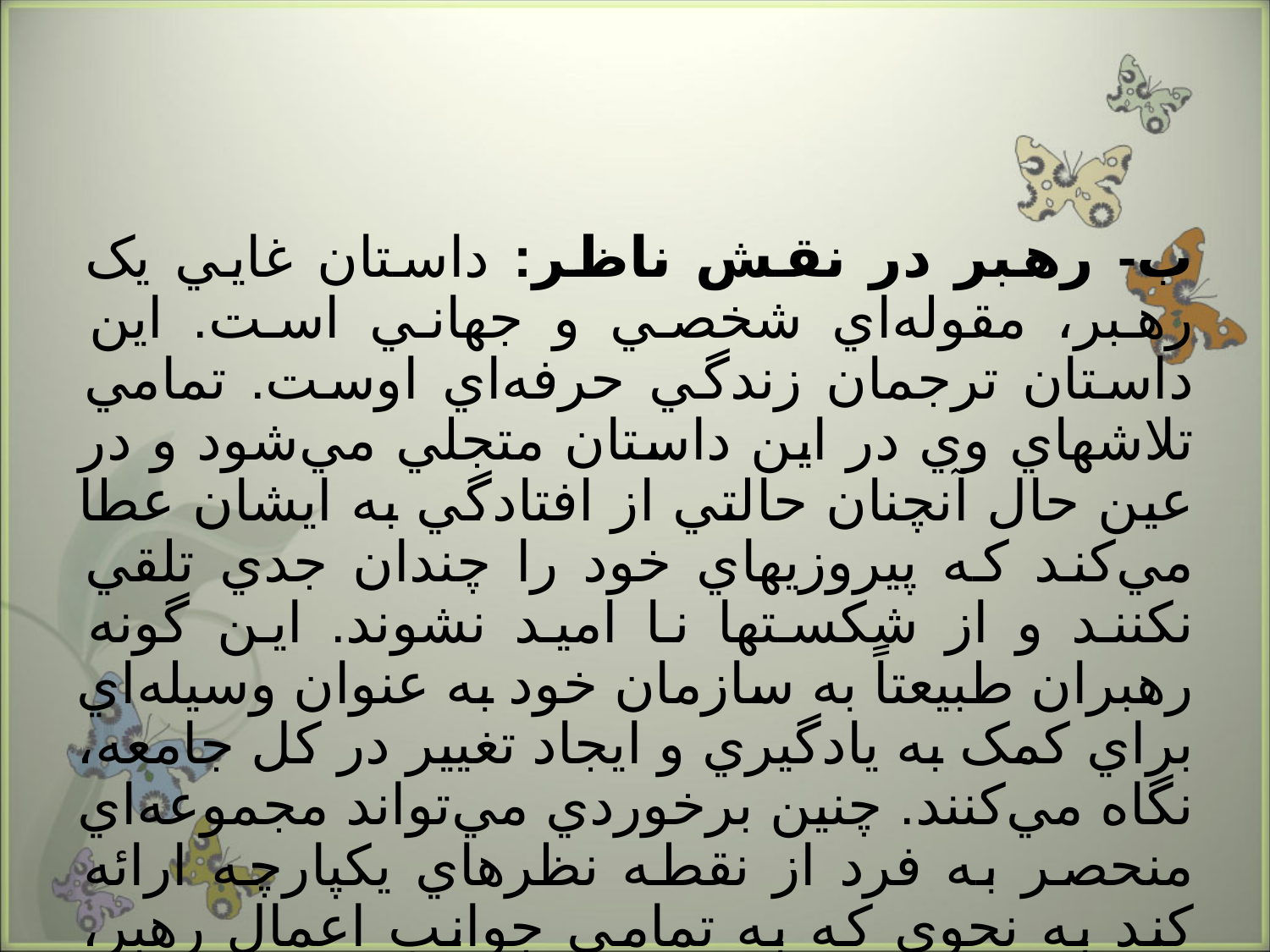

ب- رهبر در نقش ناظر: داستان غايي يک رهبر، مقوله‌اي شخصي و جهاني است. اين داستان ترجمان زندگي حرفه‌اي اوست. تمامي تلاشهاي وي در اين داستان متجلي مي‌شود و در عين حال آنچنان حالتي از افتادگي به ايشان عطا مي‌کند که پيروزيهاي خود را چندان جدي تلقي نکنند و از شکستها نا اميد نشوند. اين گونه رهبران طبيعتاً به سازمان خود به عنوان وسيله‌اي براي کمک به يادگيري و ايجاد تغيير در کل جامعه، نگاه مي‌کنند. چنين برخوردي مي‌تواند مجموعه‌اي منحصر به فرد از نقطه نظرهاي يکپارچه ارائه کند به نحوي که به تمامي جوانب اعمال رهبر، معني بخشد.